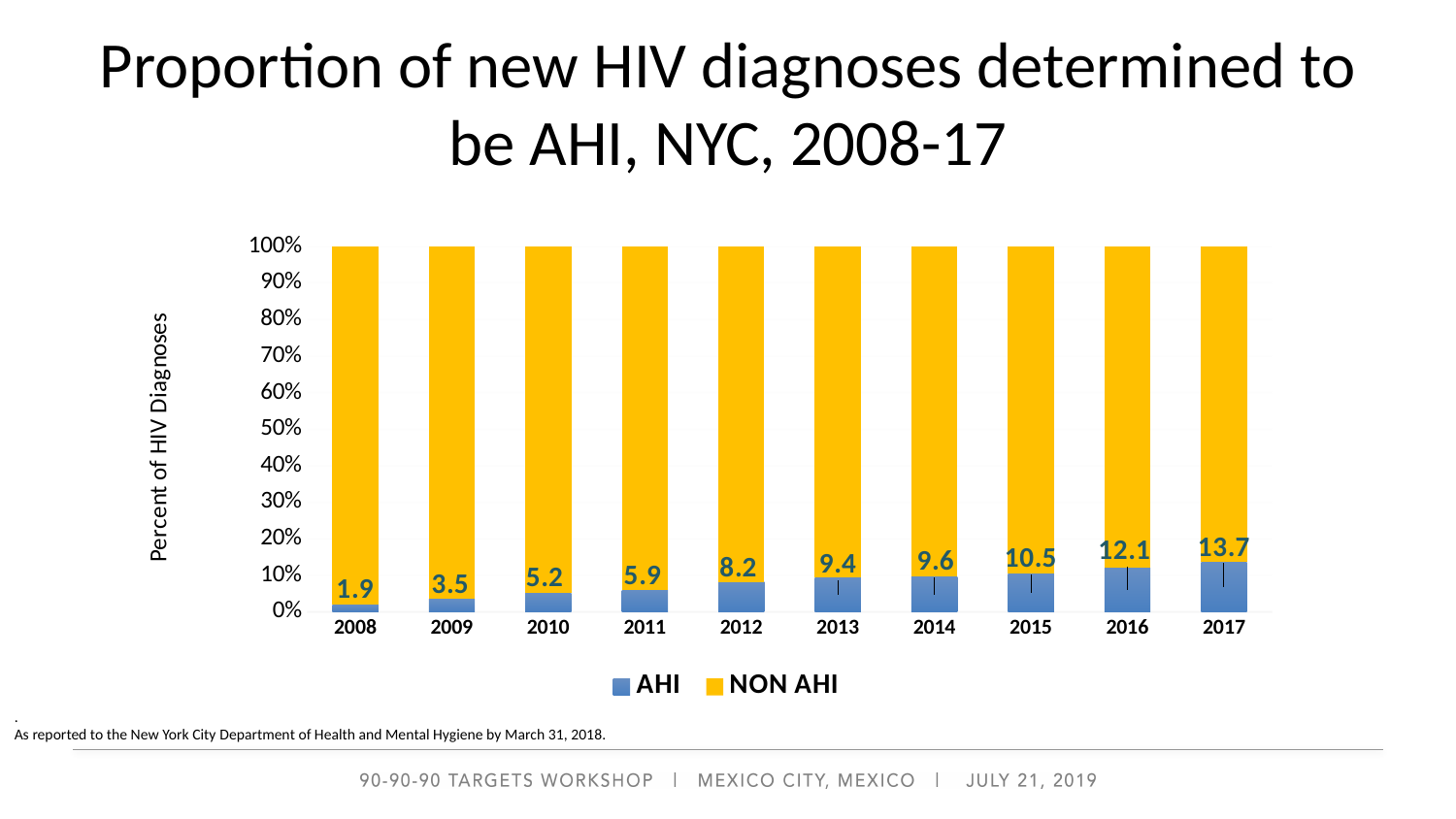

# Proportion of new HIV diagnoses determined to be AHI, NYC, 2008-17

### Chart

| Category | AHI | NON AHI |
|---|---|---|
| 2008 | 1.9 | 98.12 |
| 2009 | 3.5 | 96.51 |
| 2010 | 5.2 | 94.76 |
| 2011 | 5.9 | 94.07 |
| 2012 | 8.2 | 91.79 |
| 2013 | 9.4 | 90.58 |
| 2014 | 9.6 | 90.41 |
| 2015 | 10.5 | 89.49 |
| 2016 | 12.1 | 87.92 |
| 2017 | 13.7 | 86.28 |
.
As reported to the New York City Department of Health and Mental Hygiene by March 31, 2018.